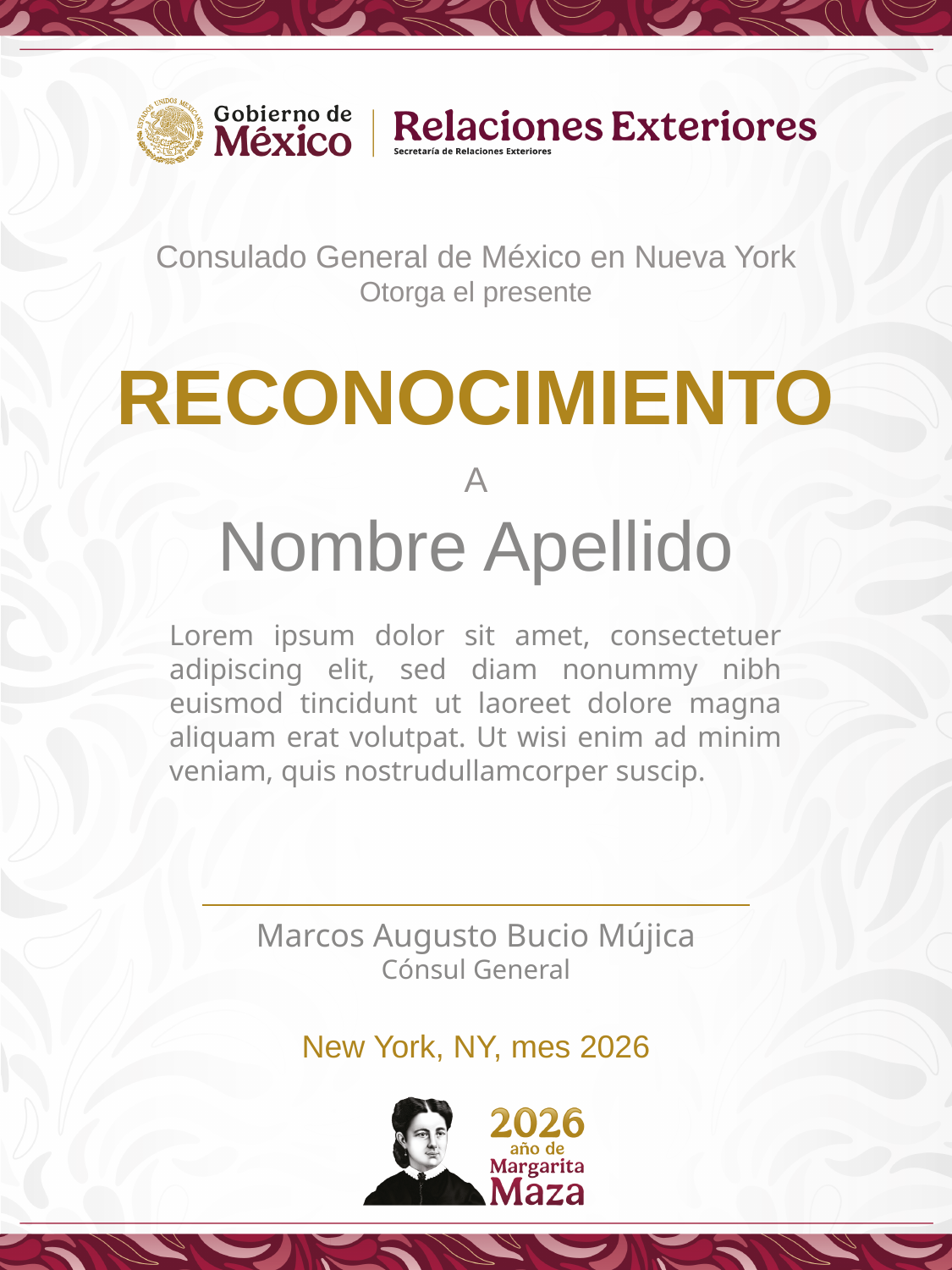

Consulado General de México en Nueva York
Otorga el presente
RECONOCIMIENTO
A
Nombre Apellido
Lorem ipsum dolor sit amet, consectetuer adipiscing elit, sed diam nonummy nibh euismod tincidunt ut laoreet dolore magna aliquam erat volutpat. Ut wisi enim ad minim veniam, quis nostrudullamcorper suscip.
Marcos Augusto Bucio Mújica
Cónsul General
New York, NY, mes 2026